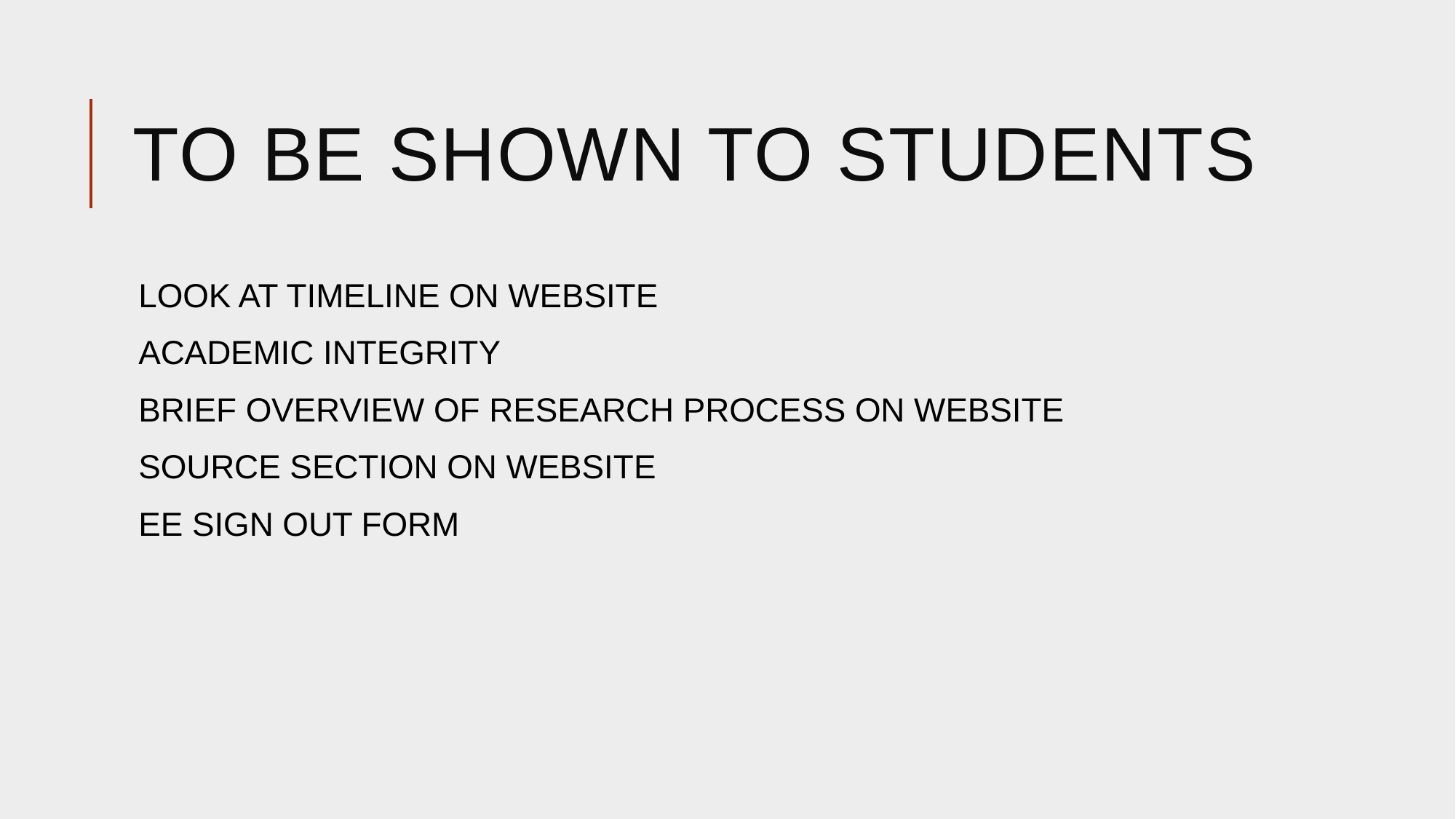

# To Be shown to Students
LOOK AT TIMELINE ON WEBSITE
ACADEMIC INTEGRITY
BRIEF OVERVIEW OF RESEARCH PROCESS ON WEBSITE
SOURCE SECTION ON WEBSITE
EE SIGN OUT FORM